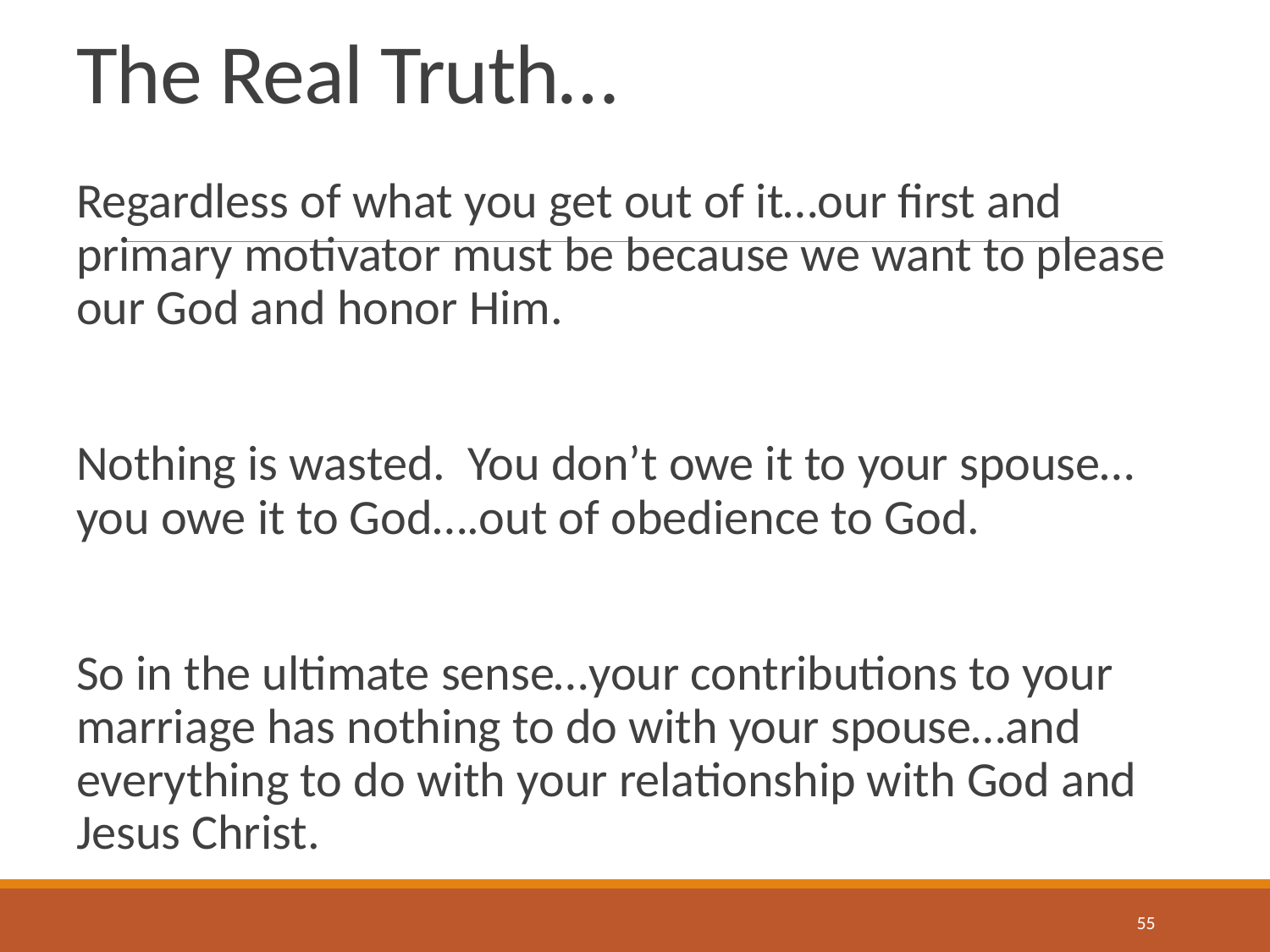

# The Real Truth…
Regardless of what you get out of it…our first and primary motivator must be because we want to please our God and honor Him.

Nothing is wasted.  You don’t owe it to your spouse…you owe it to God….out of obedience to God.

So in the ultimate sense…your contributions to your marriage has nothing to do with your spouse…and everything to do with your relationship with God and Jesus Christ.
55